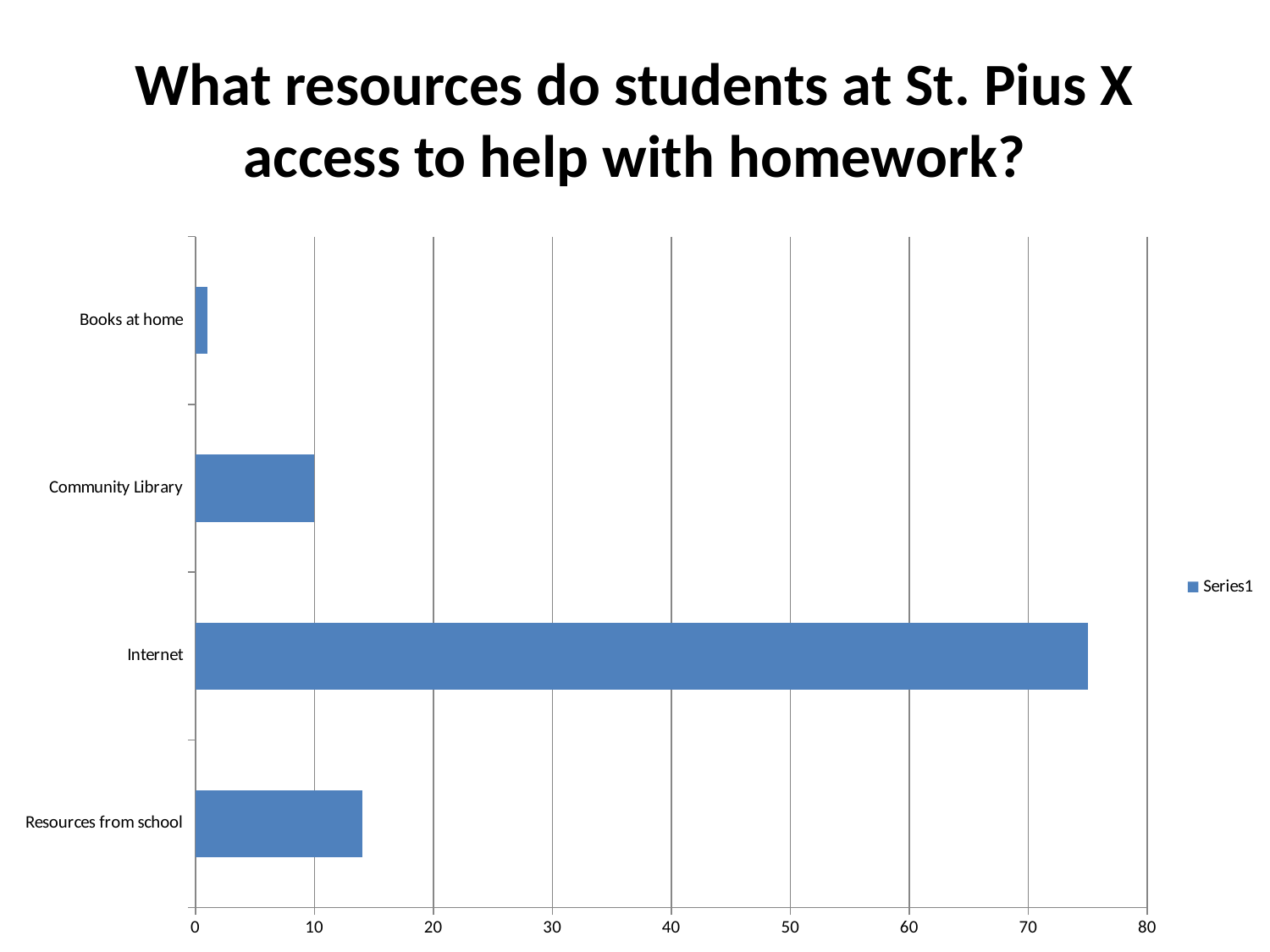

# What resources do students at St. Pius X access to help with homework?

### Chart

| Category |  |
|---|---|
| Resources from school | 14.0 |
| Internet | 75.0 |
| Community Library | 10.0 |
| Books at home | 1.0 |